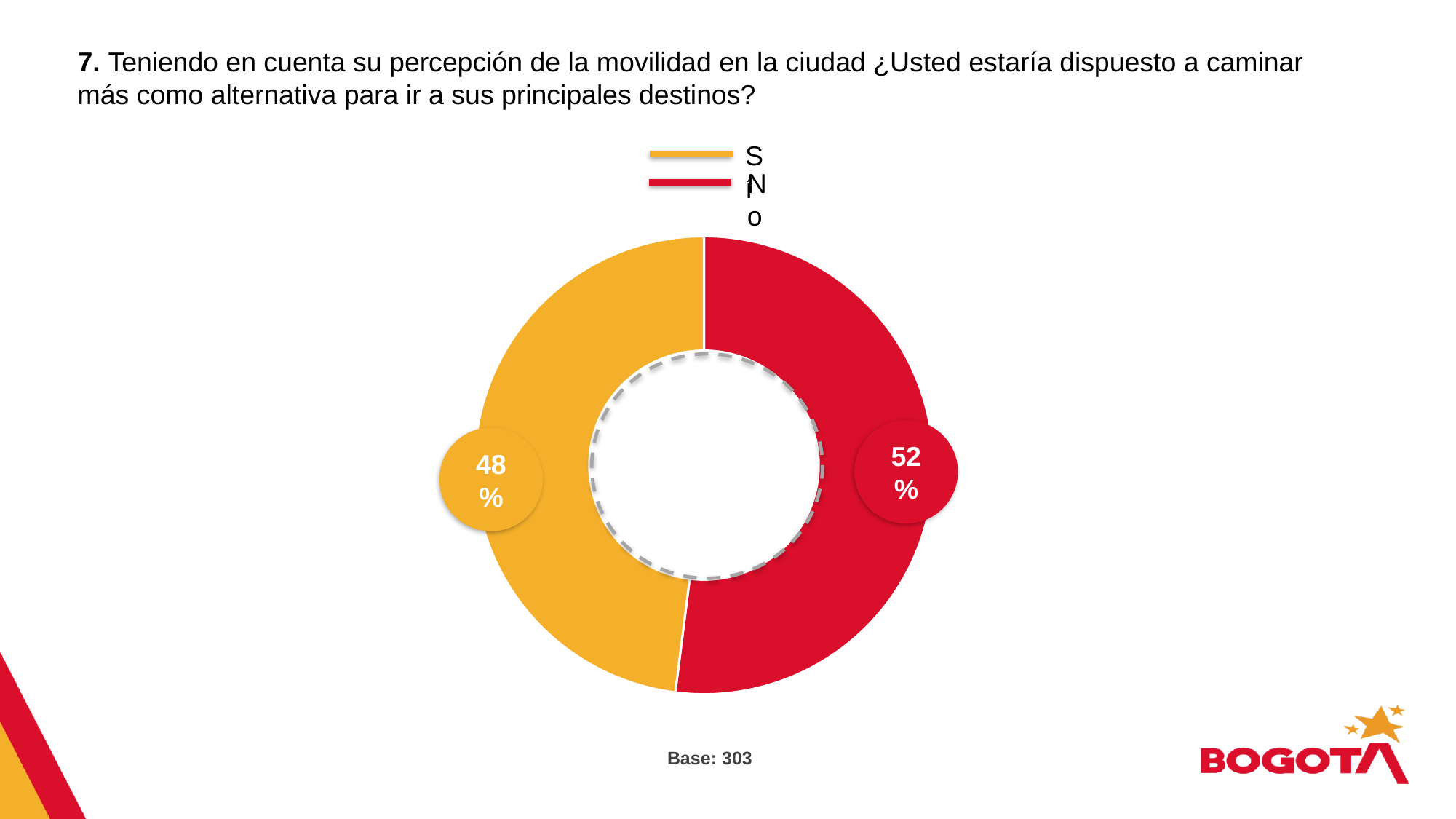

7. Teniendo en cuenta su percepción de la movilidad en la ciudad ¿Usted estaría dispuesto a caminar más como alternativa para ir a sus principales destinos?
Sí
No

### Chart

| Category | Columna1 |
|---|---|
| No | 0.52 |
| Si | 0.48 |
52%
48%
Base: 303